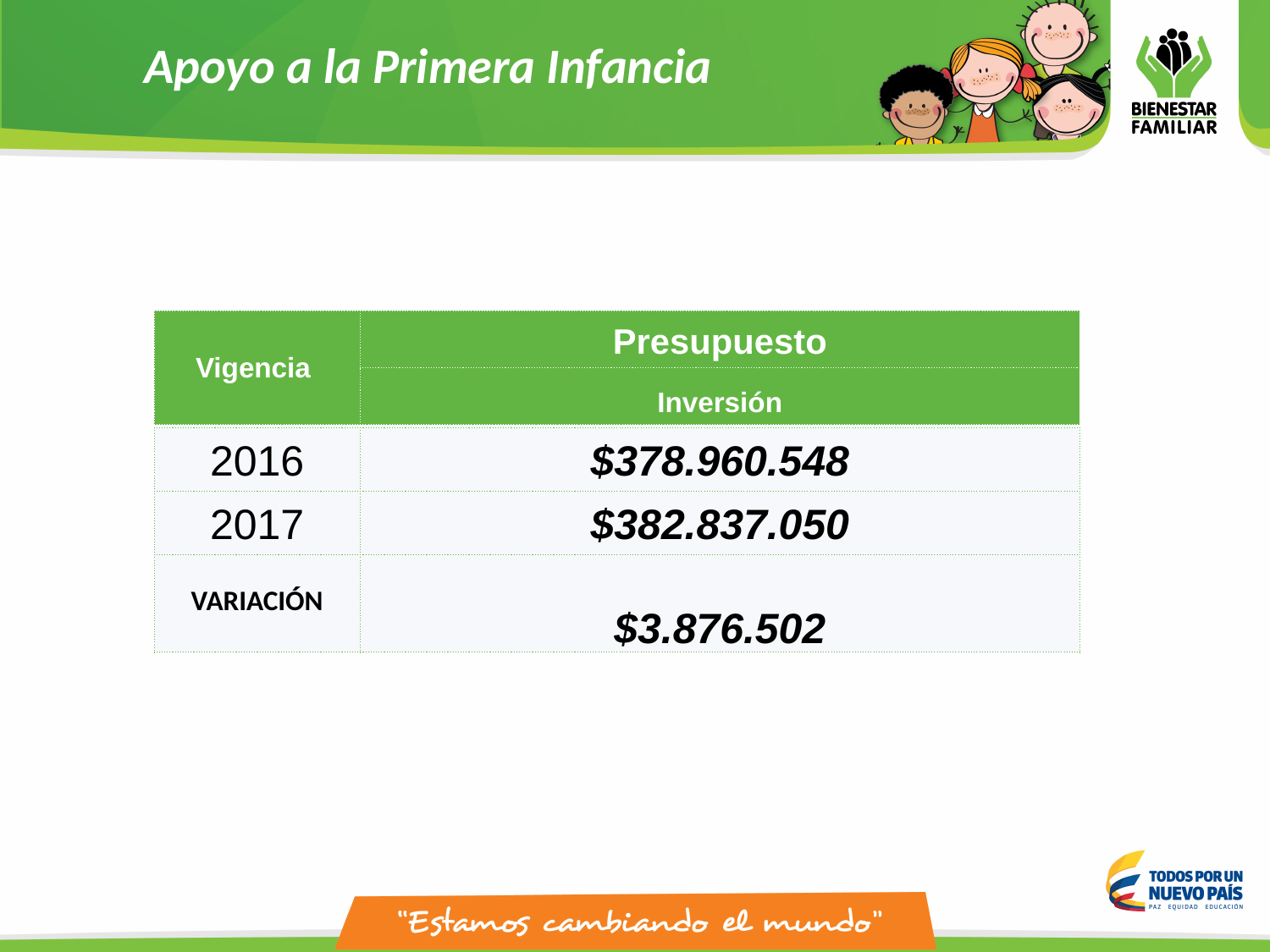

Apoyo a la Primera Infancia
| Vigencia | Presupuesto |
| --- | --- |
|  | Inversión |
| 2016 | $378.960.548 |
| --- | --- |
| 2017 | $382.837.050 |
| VARIACIÓN | $3.876.502 |